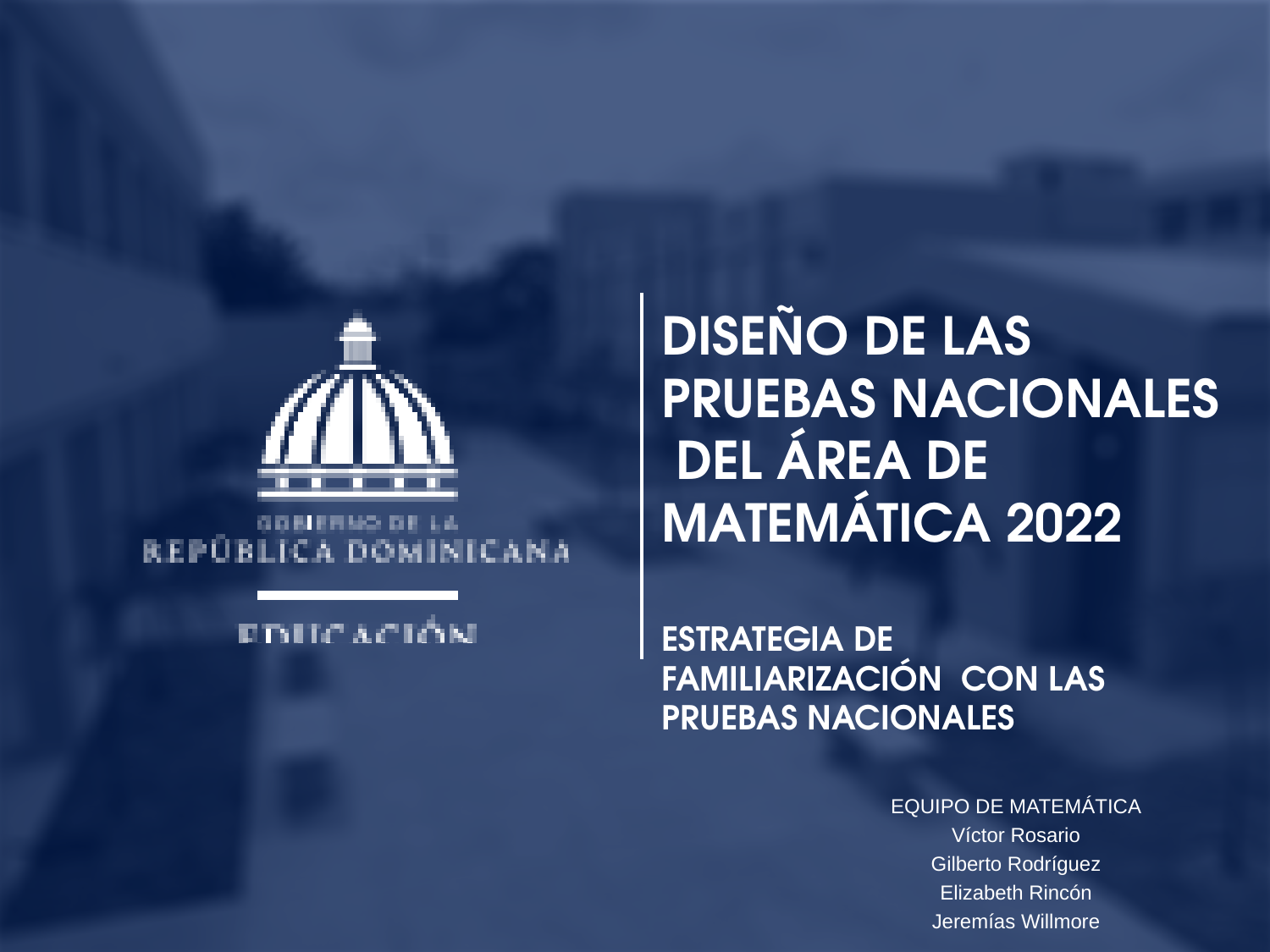

# DISEÑO DE LAS PRUEBAS NACIONALES  DEL ÁREA DE MATEMÁTICA 2022
ESTRATEGIA DE FAMILIARIZACIÓN  CON LAS PRUEBAS NACIONALES
EQUIPO DE MATEMÁTICA
Víctor Rosario
Gilberto Rodríguez
Elizabeth Rincón
Jeremías Willmore